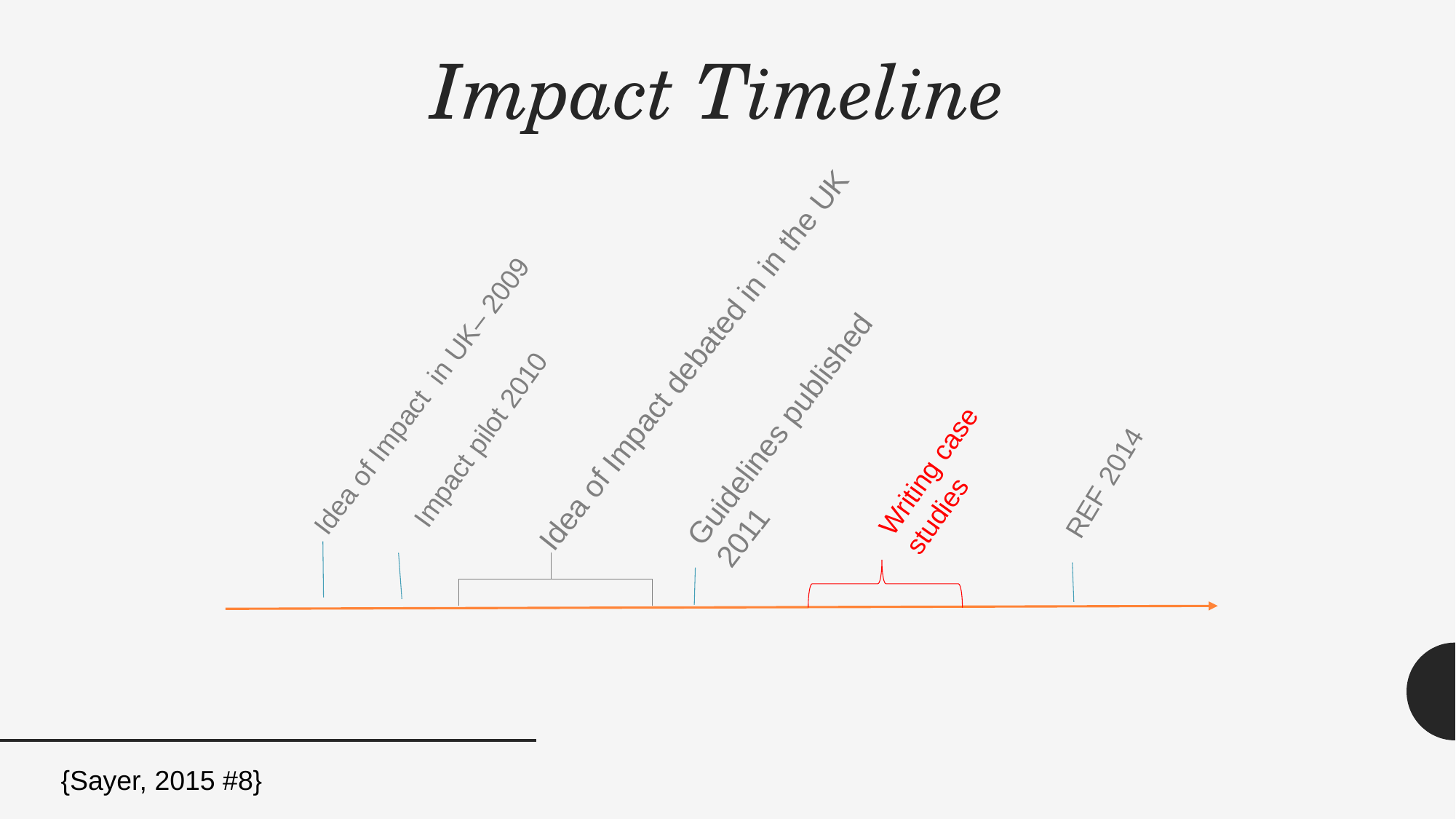

# Impact Timeline
Idea of Impact debated in in the UK
Idea of Impact  in UK– 2009
Guidelines published 2011
Impact pilot 2010
Writing case studies
REF 2014

{Sayer, 2015 #8}